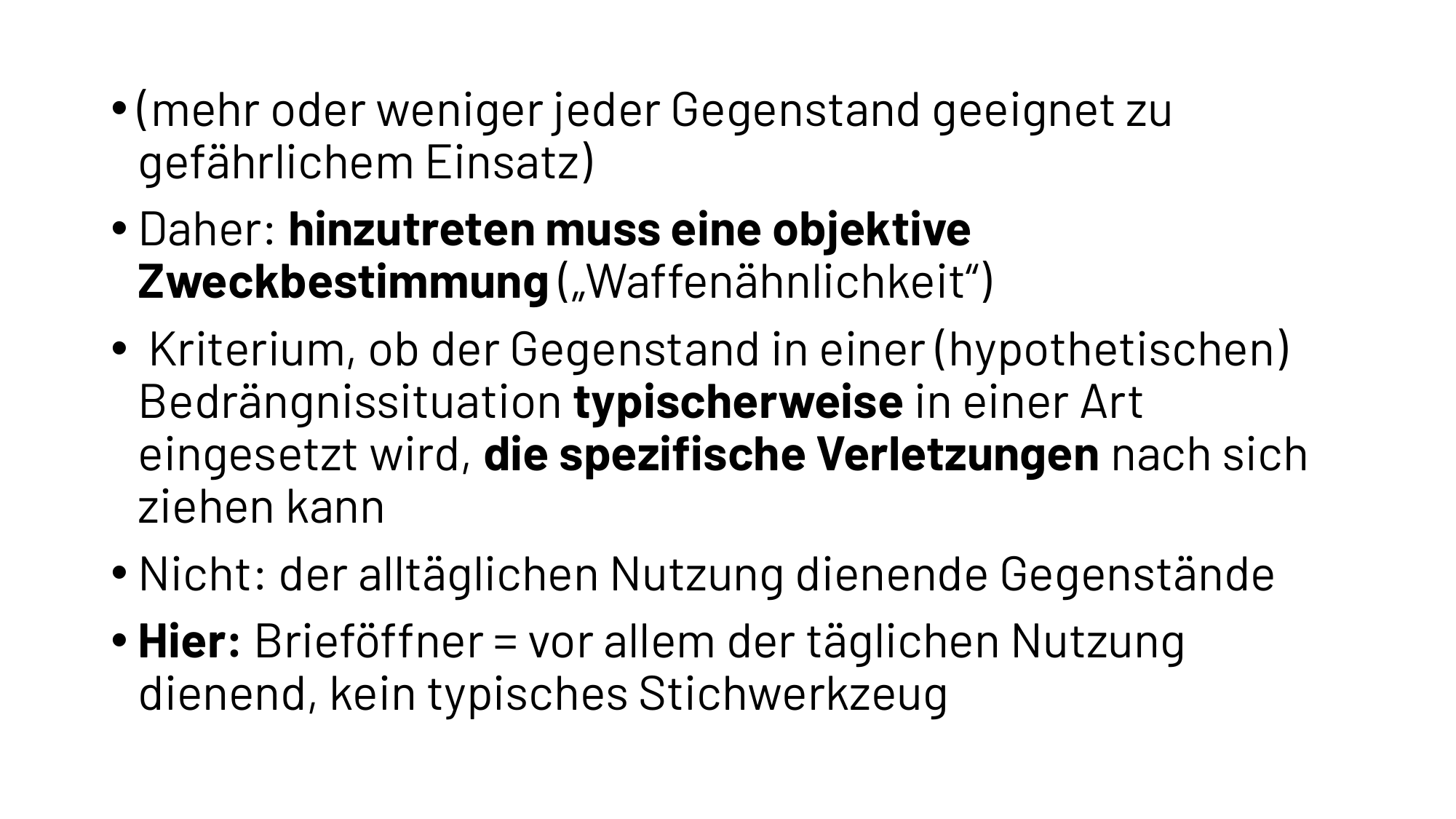

(mehr oder weniger jeder Gegenstand geeignet zu  gefährlichem Einsatz)
Daher: hinzutreten muss eine objektive Zweckbestimmung („Waffenähnlichkeit“)
 Kriterium, ob der Gegenstand in einer (hypothetischen) Bedrängnissituation typischerweise in einer Art eingesetzt wird, die spezifische Verletzungen nach sich ziehen kann
Nicht: der alltäglichen Nutzung dienende Gegenstände
Hier: Brieföffner = vor allem der täglichen Nutzung dienend, kein typisches Stichwerkzeug